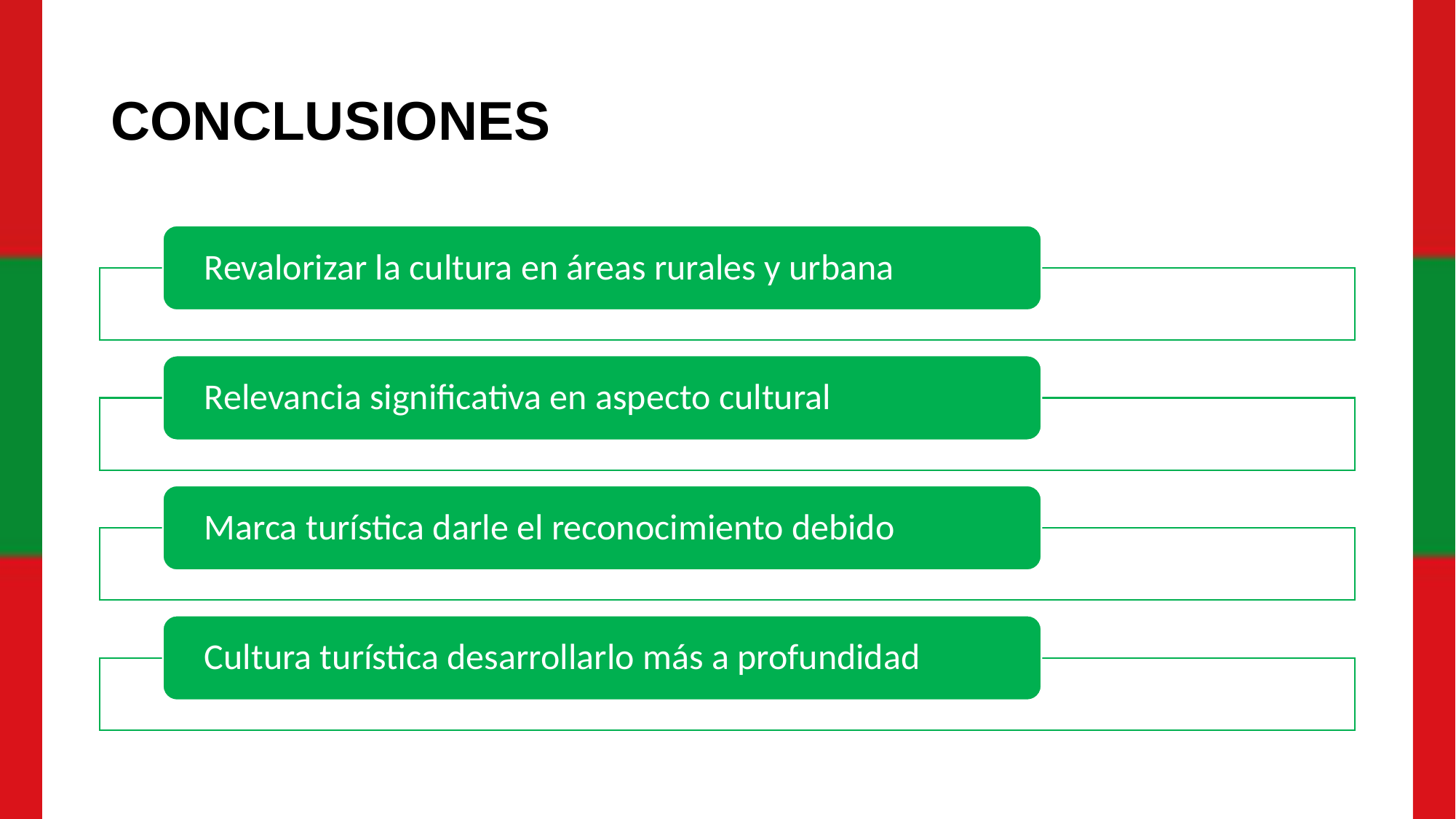

# CONCLUSIONES
Revalorizar la cultura en áreas rurales y urbana
Relevancia significativa en aspecto cultural
Marca turística darle el reconocimiento debido
Cultura turística desarrollarlo más a profundidad